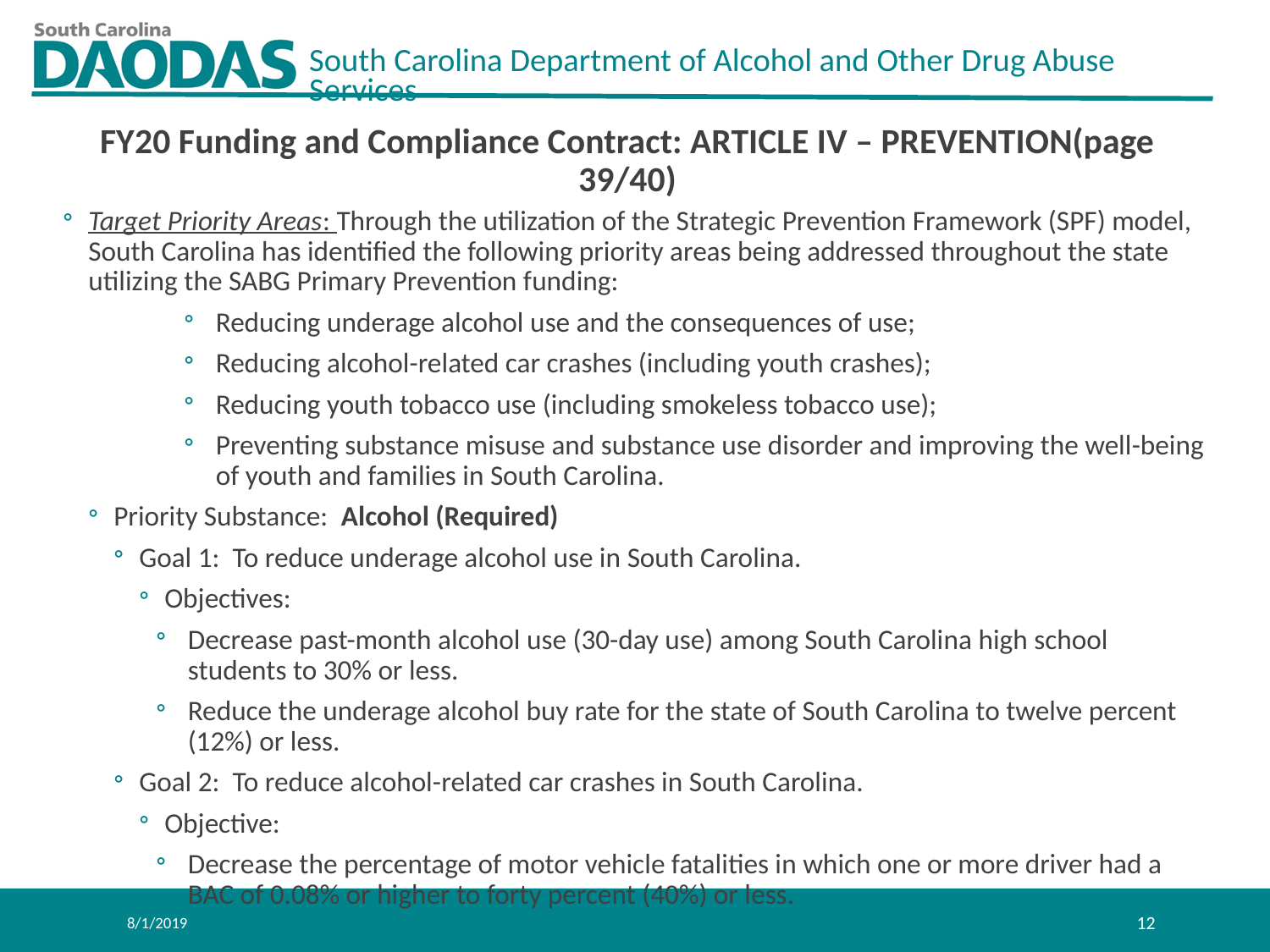

FY20 Funding and Compliance Contract: ARTICLE IV – PREVENTION(page 39/40)
Target Priority Areas: Through the utilization of the Strategic Prevention Framework (SPF) model, South Carolina has identified the following priority areas being addressed throughout the state utilizing the SABG Primary Prevention funding:
Reducing underage alcohol use and the consequences of use;
Reducing alcohol-related car crashes (including youth crashes);
Reducing youth tobacco use (including smokeless tobacco use);
Preventing substance misuse and substance use disorder and improving the well-being of youth and families in South Carolina.
Priority Substance:  Alcohol (Required)
Goal 1:  To reduce underage alcohol use in South Carolina.
Objectives:
Decrease past-month alcohol use (30-day use) among South Carolina high school students to 30% or less.
Reduce the underage alcohol buy rate for the state of South Carolina to twelve percent (12%) or less.
Goal 2:  To reduce alcohol-related car crashes in South Carolina.
Objective:
Decrease the percentage of motor vehicle fatalities in which one or more driver had a BAC of 0.08% or higher to forty percent (40%) or less.

8/1/2019
12